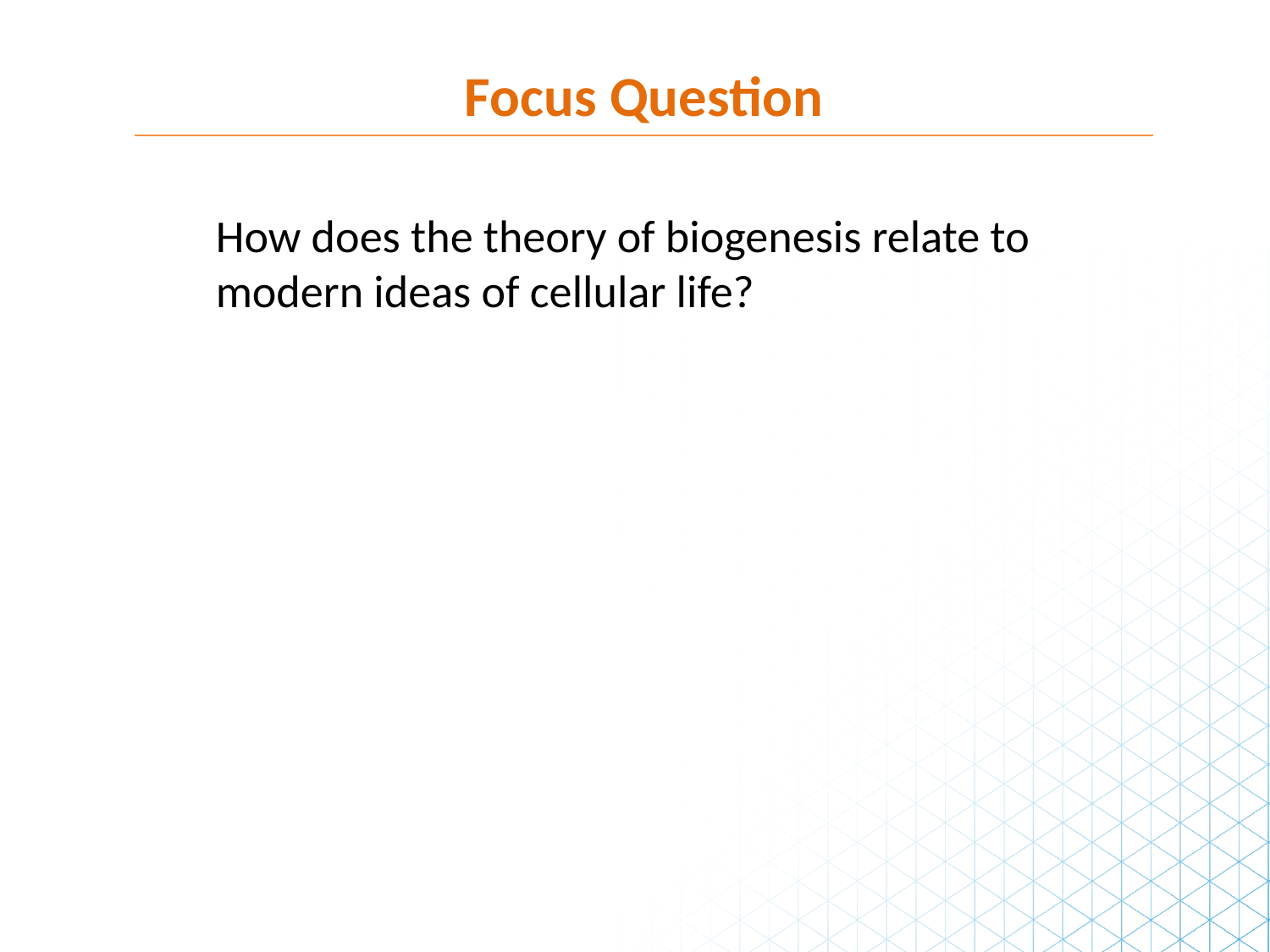

Focus Question
How does the theory of biogenesis relate to modern ideas of cellular life?